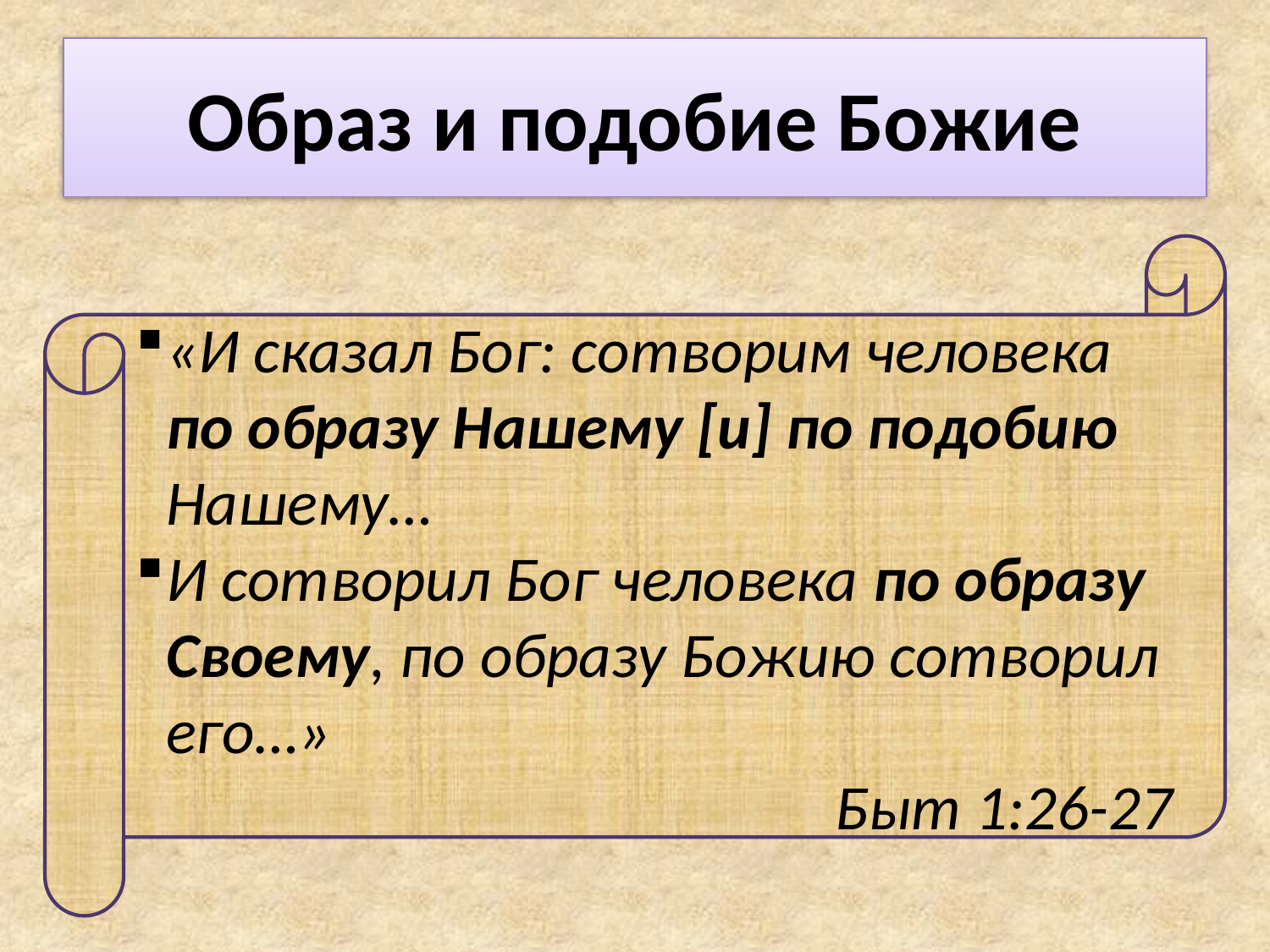

# Образ и подобие Божие

«И сказал Бог: сотворим человека по образу Нашему [и] по подобию Нашему…
И сотворил Бог человека по образу Своему, по образу Божию сотворил его…»
Быт 1:26-27